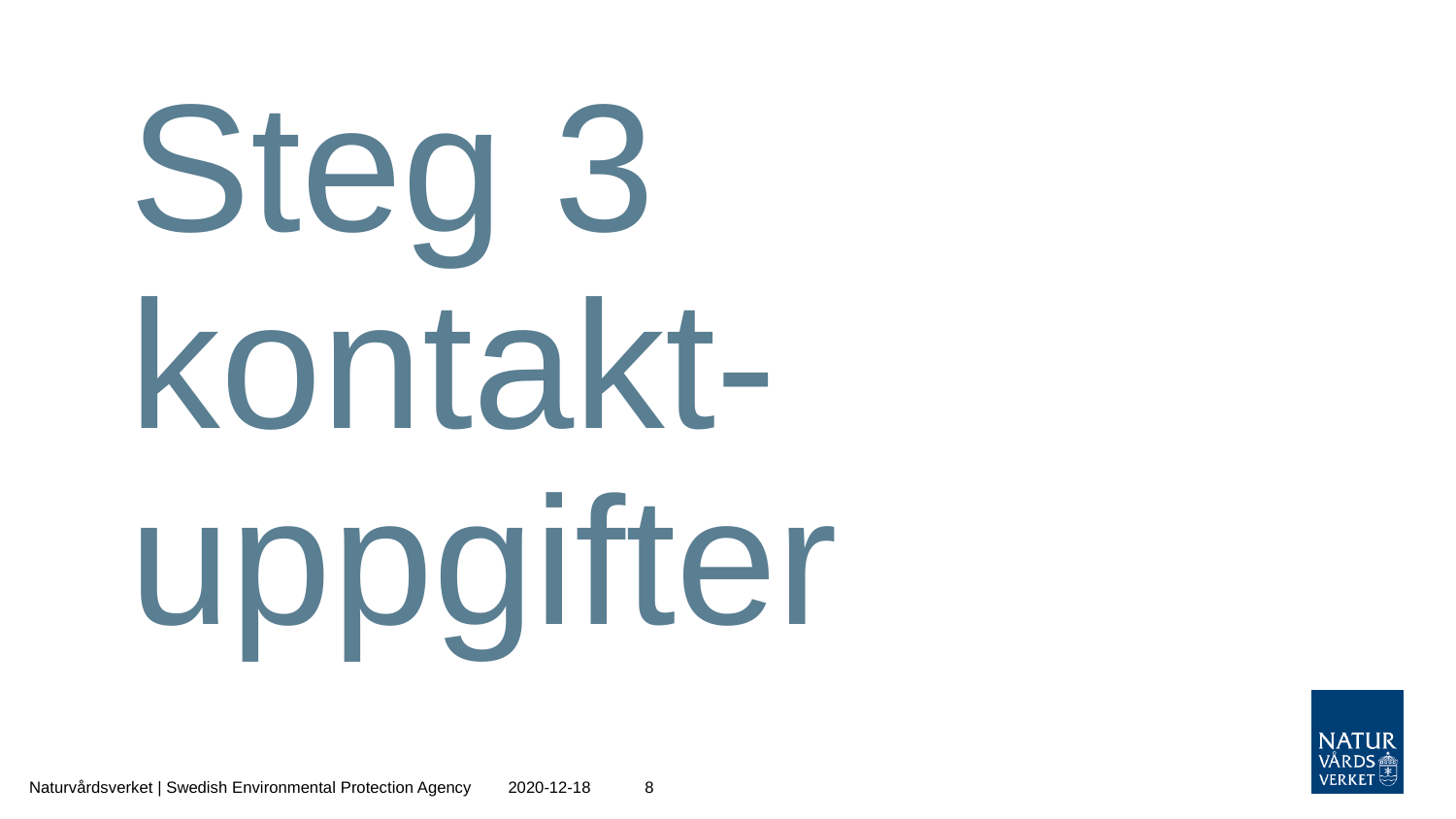

# Steg 3 kontakt-uppgifter
Naturvårdsverket | Swedish Environmental Protection Agency
2020-12-18
8